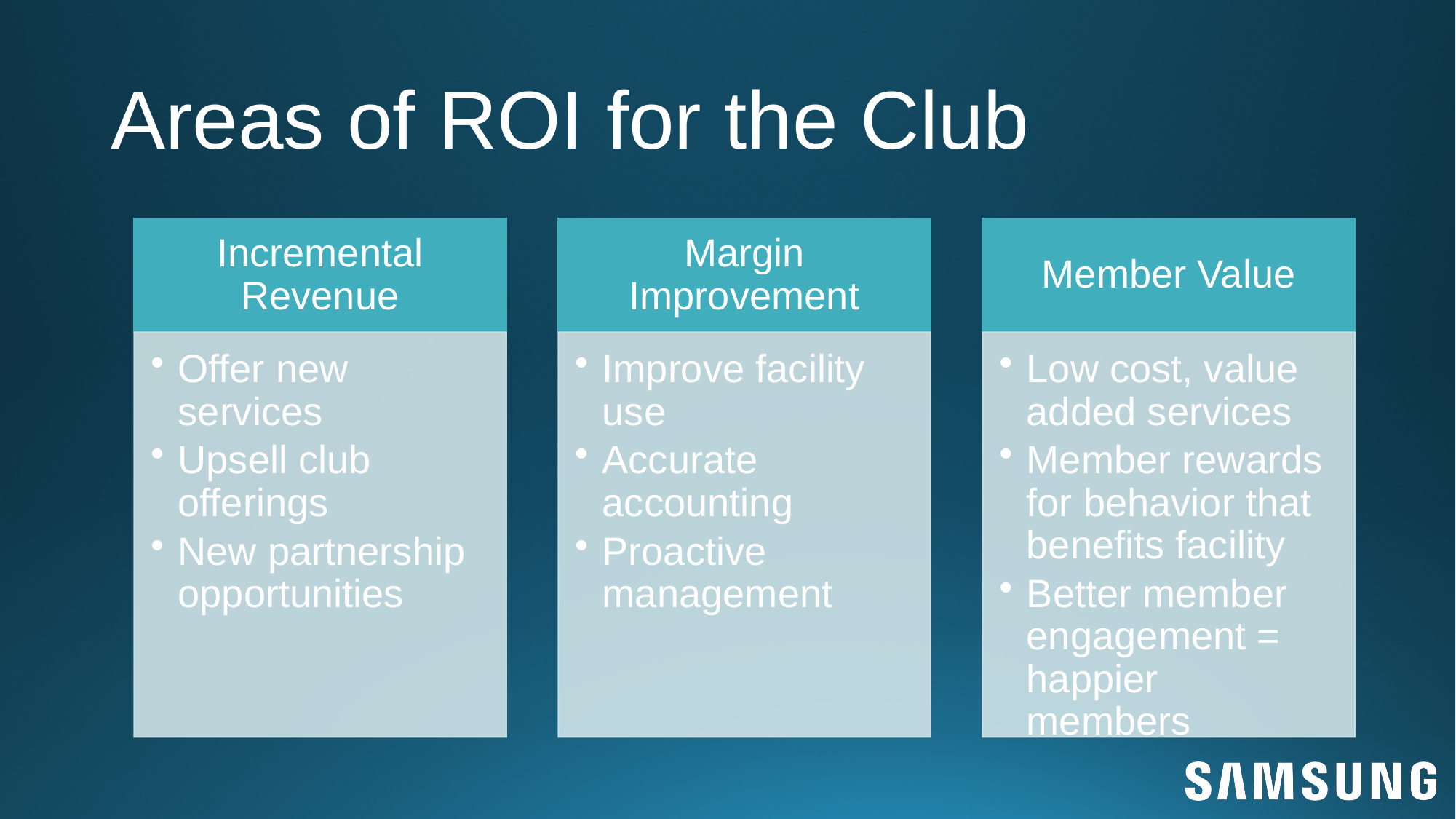

# Areas of ROI for the Club
Incremental Revenue
Offer new services
Upsell club offerings
New partnership opportunities
Margin Improvement
Improve facility use
Accurate accounting
Proactive management
Member Value
Low cost, value added services
Member rewards for behavior that benefits facility
Better member engagement = happier members